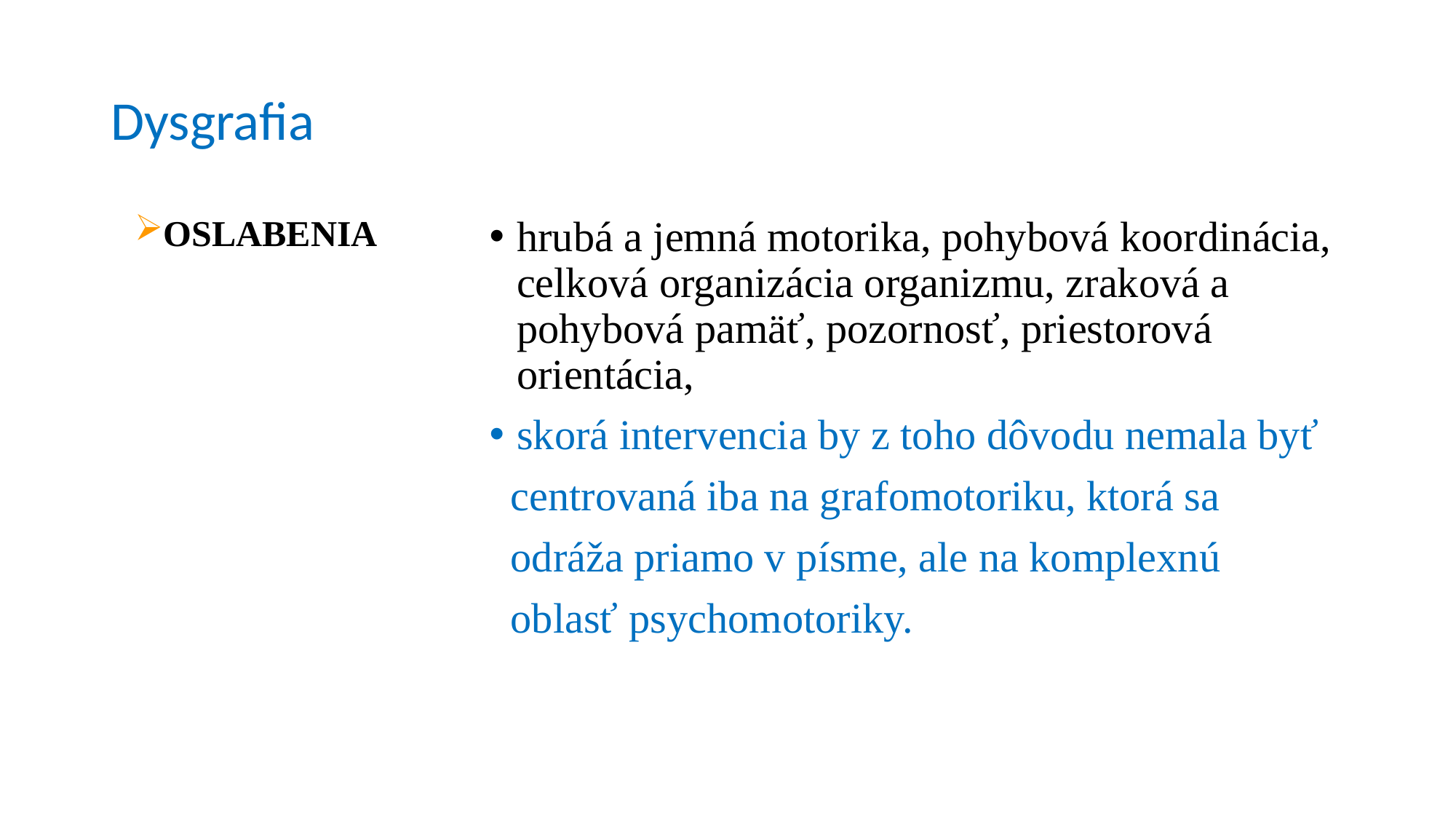

# Dysgrafia
OSLABENIA
hrubá a jemná motorika, pohybová koordinácia, celková organizácia organizmu, zraková a pohybová pamäť, pozornosť, priestorová orientácia,
skorá intervencia by z toho dôvodu nemala byť
  centrovaná iba na grafomotoriku, ktorá sa
  odráža priamo v písme, ale na komplexnú
  oblasť psychomotoriky.